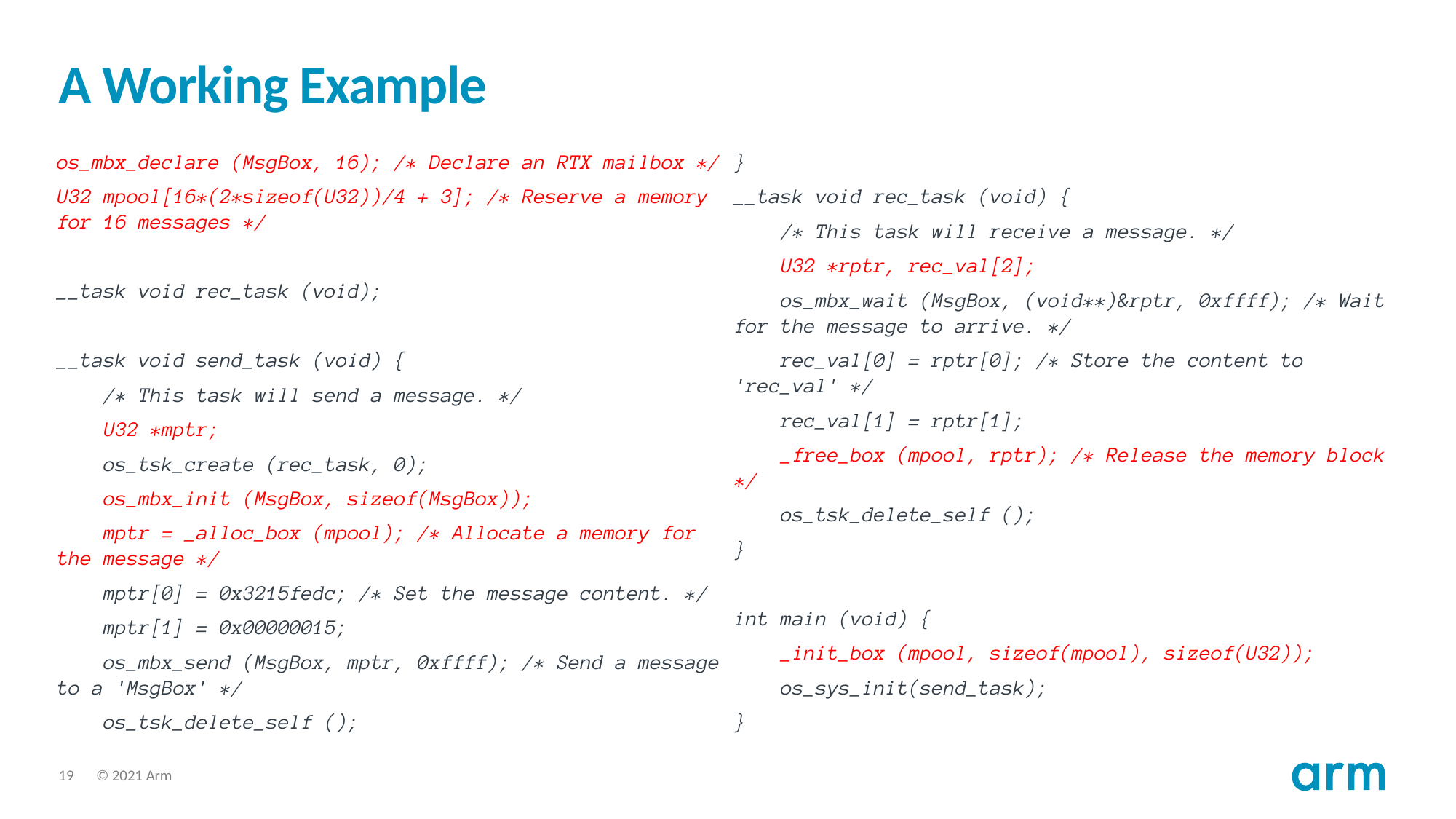

# A Working Example
os_mbx_declare (MsgBox, 16); /* Declare an RTX mailbox */
U32 mpool[16*(2*sizeof(U32))/4 + 3]; /* Reserve a memory for 16 messages */

__task void rec_task (void);

__task void send_task (void) {
    /* This task will send a message. */
    U32 *mptr;
    os_tsk_create (rec_task, 0);
    os_mbx_init (MsgBox, sizeof(MsgBox));
    mptr = _alloc_box (mpool); /* Allocate a memory for the message */
    mptr[0] = 0x3215fedc; /* Set the message content. */
    mptr[1] = 0x00000015;
    os_mbx_send (MsgBox, mptr, 0xffff); /* Send a message to a 'MsgBox' */
    os_tsk_delete_self ();
}
__task void rec_task (void) {
    /* This task will receive a message. */
    U32 *rptr, rec_val[2];
    os_mbx_wait (MsgBox, (void**)&rptr, 0xffff); /* Wait for the message to arrive. */
    rec_val[0] = rptr[0]; /* Store the content to 'rec_val' */
    rec_val[1] = rptr[1];
    _free_box (mpool, rptr); /* Release the memory block */
    os_tsk_delete_self ();
}

int main (void) {
    _init_box (mpool, sizeof(mpool), sizeof(U32));
    os_sys_init(send_task);
}